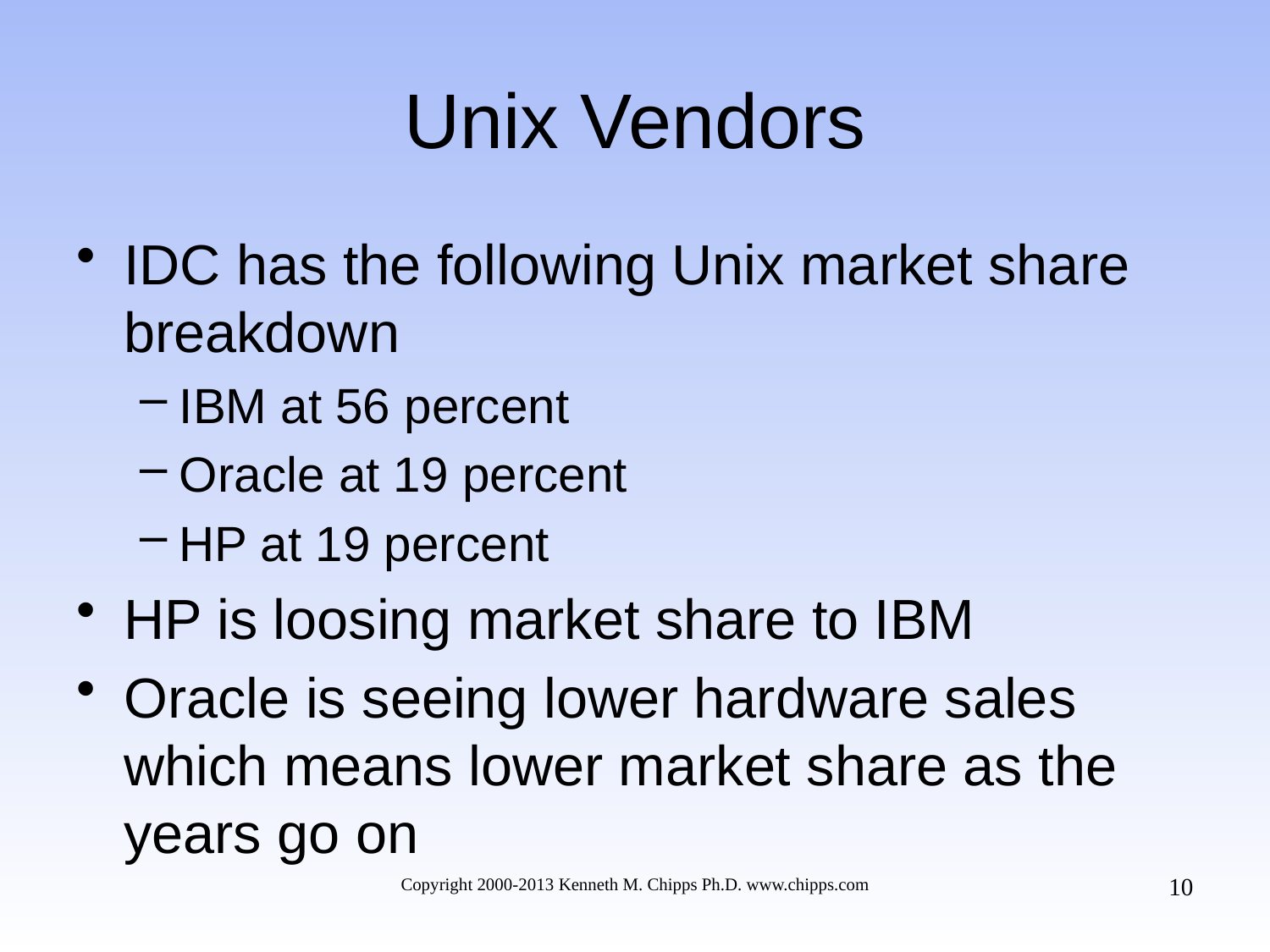

# Unix Vendors
IDC has the following Unix market share breakdown
IBM at 56 percent
Oracle at 19 percent
HP at 19 percent
HP is loosing market share to IBM
Oracle is seeing lower hardware sales which means lower market share as the years go on
10
Copyright 2000-2013 Kenneth M. Chipps Ph.D. www.chipps.com